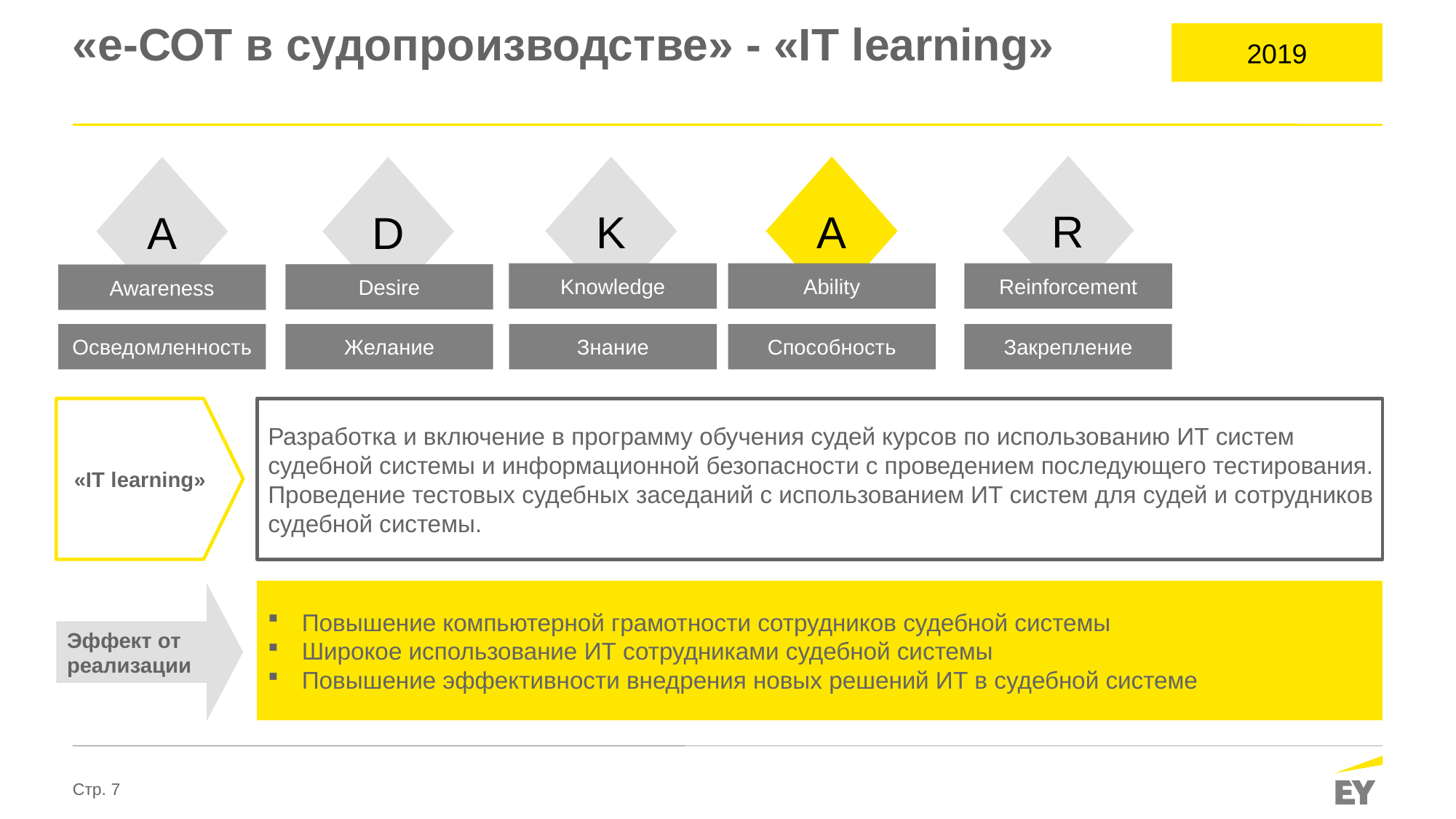

2019
# «е-СОТ в судопроизводстве» - «IT learning»
R
K
A
А
D
Knowledge
Ability
Reinforcement
Desire
Awareness
Осведомленность
Желание
Знание
Способность
Закрепление
«IT learning»
Разработка и включение в программу обучения судей курсов по использованию ИТ систем судебной системы и информационной безопасности с проведением последующего тестирования. Проведение тестовых судебных заседаний с использованием ИТ систем для судей и сотрудников судебной системы.
Повышение компьютерной грамотности сотрудников судебной системы
Широкое использование ИТ сотрудниками судебной системы
Повышение эффективности внедрения новых решений ИТ в судебной системе
Эффект от реализации